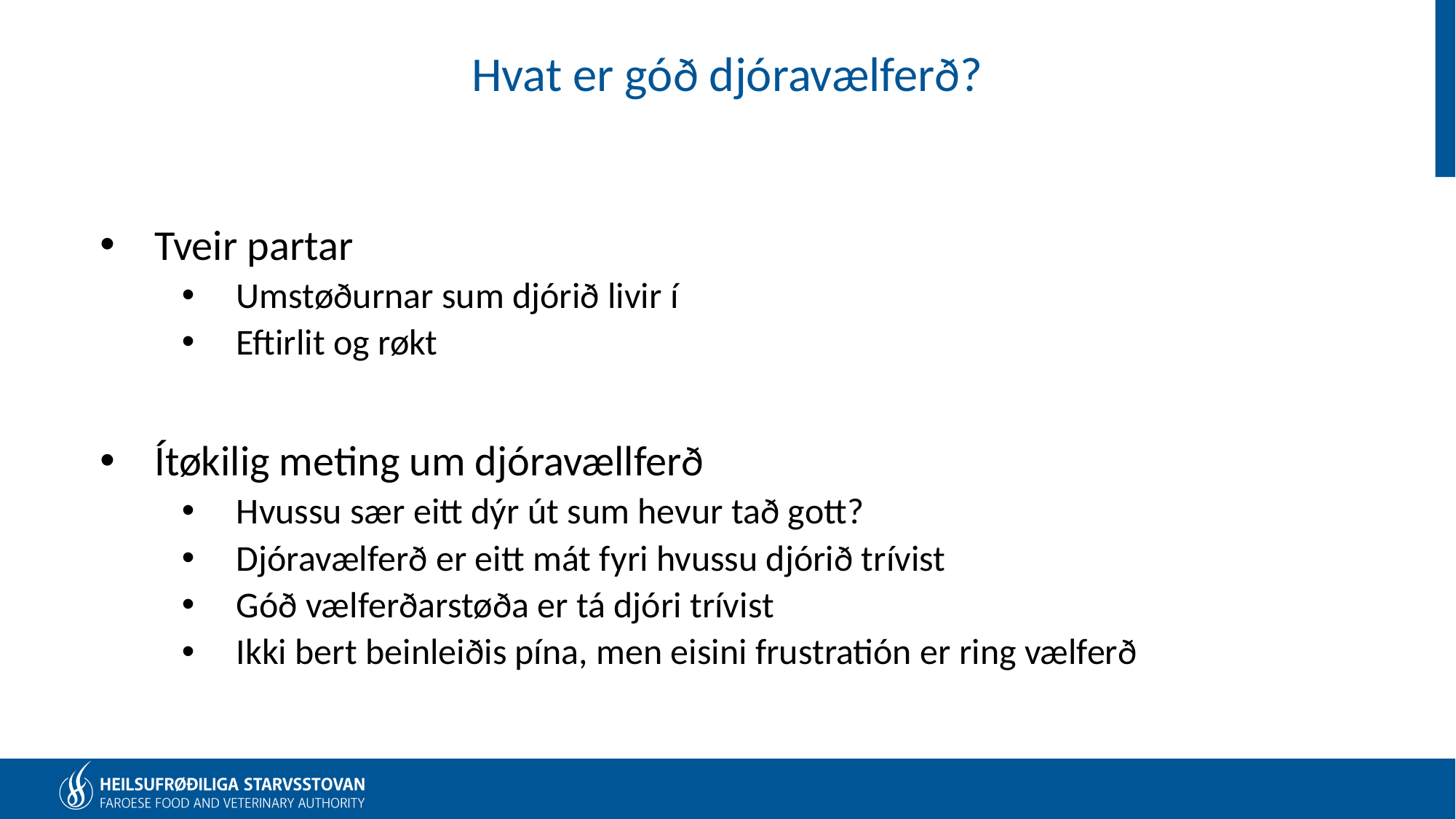

# Hvat er góð djóravælferð?
Tveir partar
Umstøðurnar sum djórið livir í
Eftirlit og røkt

Ítøkilig meting um djóravællferð
Hvussu sær eitt dýr út sum hevur tað gott?
Djóravælferð er eitt mát fyri hvussu djórið trívist
Góð vælferðarstøða er tá djóri trívist
Ikki bert beinleiðis pína, men eisini frustratión er ring vælferð